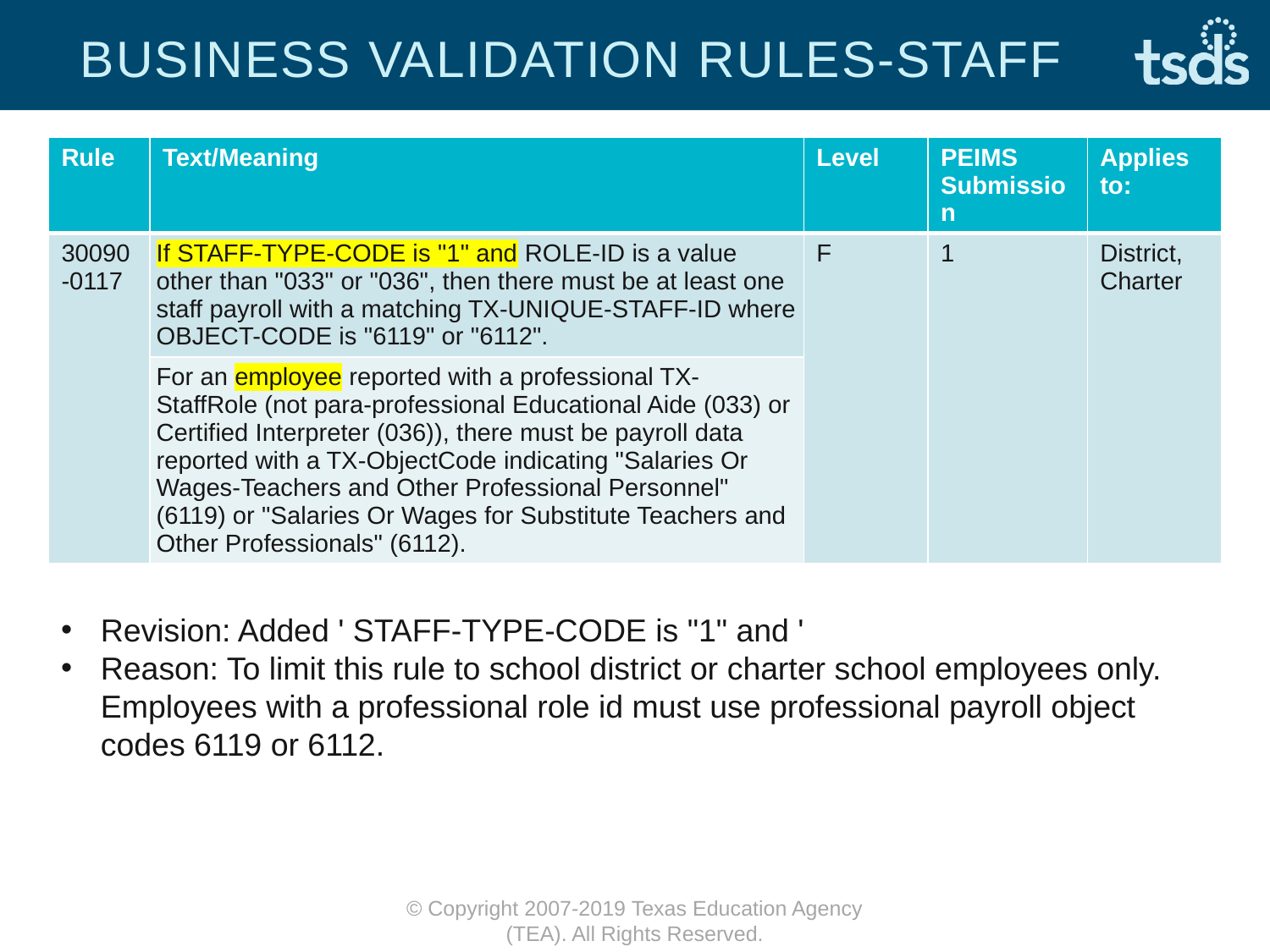

# Business VALIDATION Rules-Staff
| Rule | Text/Meaning | Level | PEIMS Submission | Applies to: |
| --- | --- | --- | --- | --- |
| 30090-0117 | If STAFF-TYPE-CODE is "1" and ROLE-ID is a value other than "033" or "036", then there must be at least one staff payroll with a matching TX-UNIQUE-STAFF-ID where OBJECT-CODE is "6119" or "6112". | F | 1 | District, Charter |
|  | For an employee reported with a professional TX-StaffRole (not para-professional Educational Aide (033) or Certified Interpreter (036)), there must be payroll data reported with a TX-ObjectCode indicating "Salaries Or Wages-Teachers and Other Professional Personnel" (6119) or "Salaries Or Wages for Substitute Teachers and Other Professionals" (6112). |  |  |  |
Revision: Added ' STAFF-TYPE-CODE is "1" and '
Reason: To limit this rule to school district or charter school employees only.  Employees with a professional role id must use professional payroll object codes 6119 or 6112.